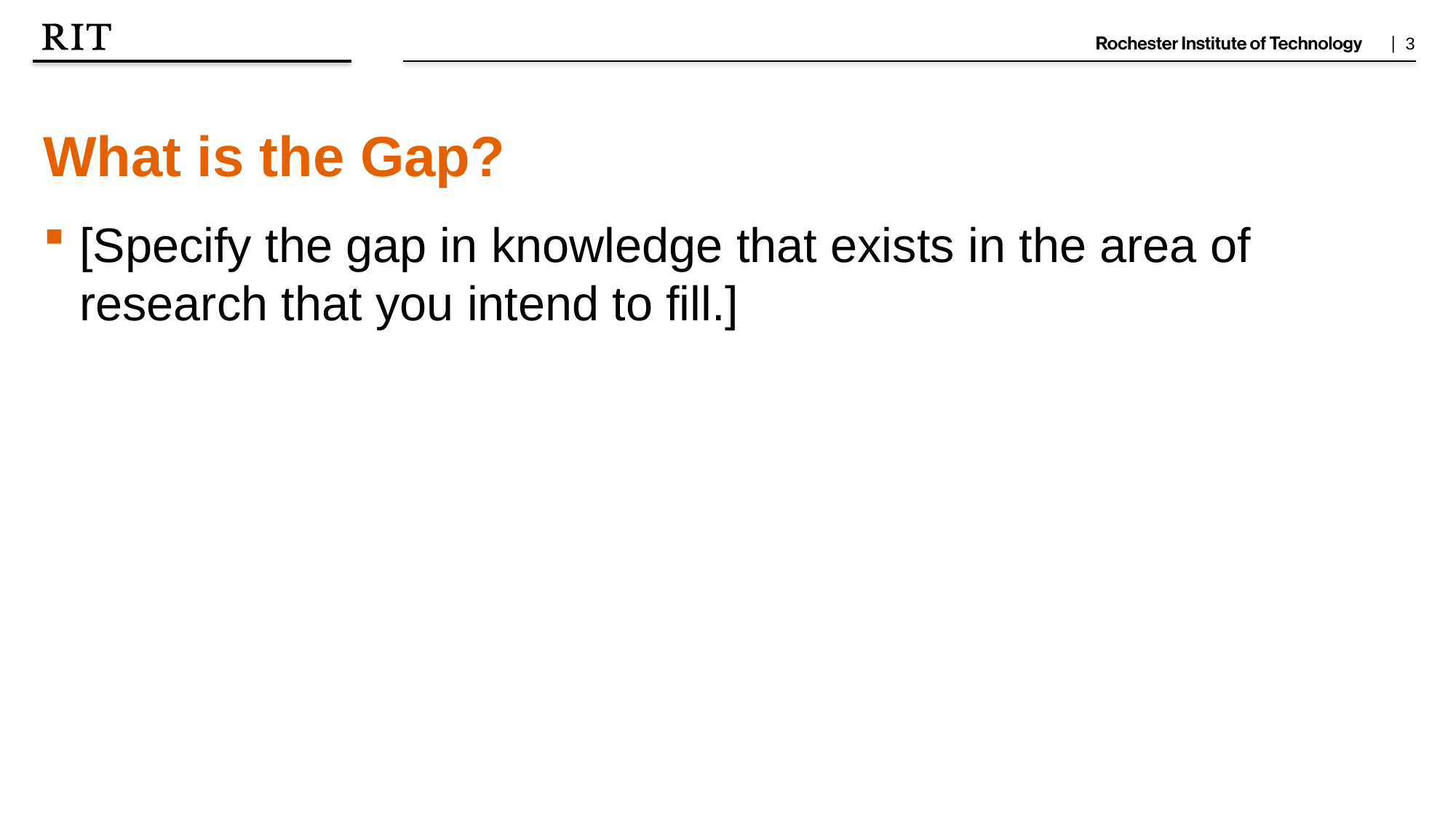

What is the Gap?
[Specify the gap in knowledge that exists in the area of research that you intend to fill.]